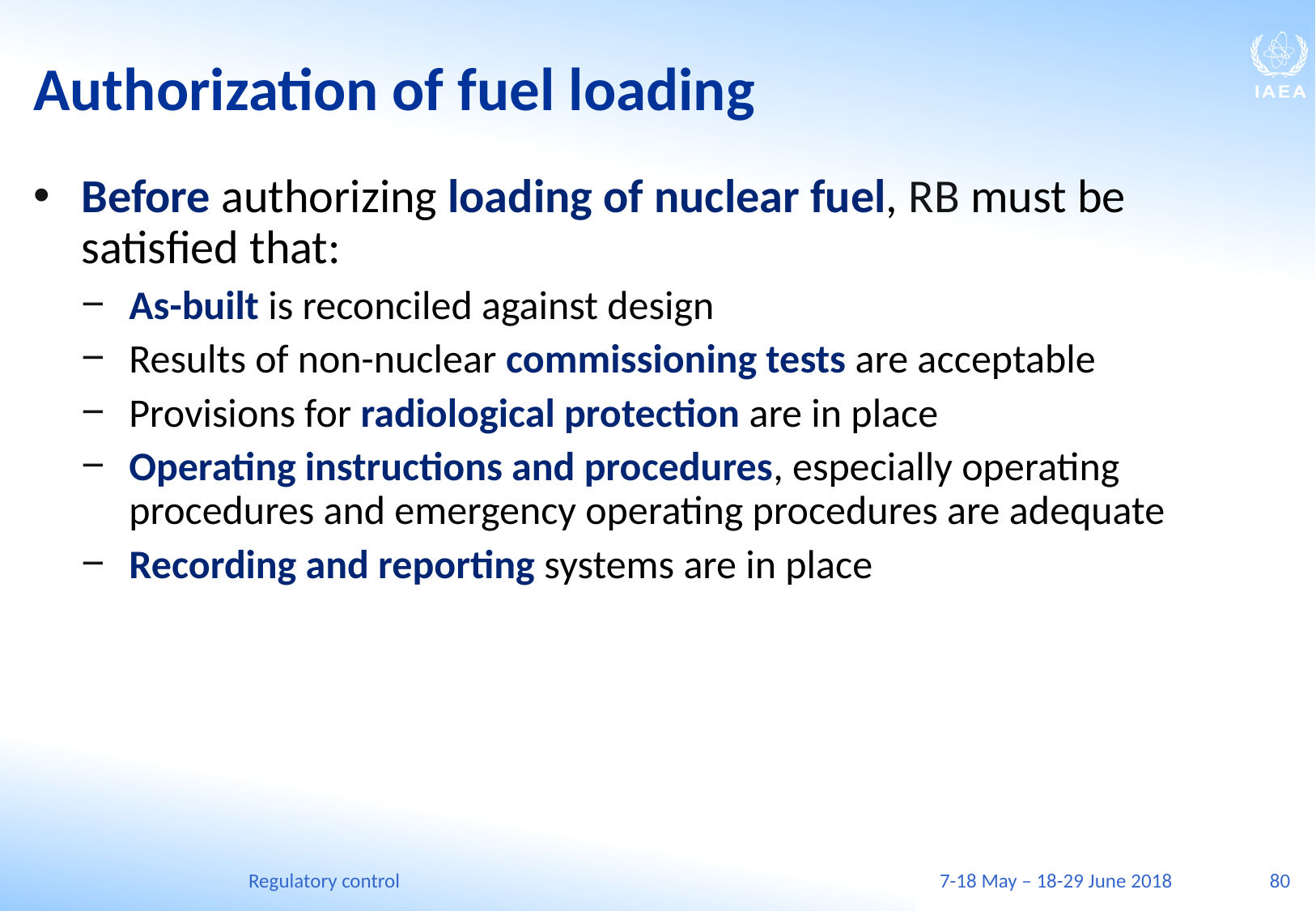

# Authorization of fuel loading
Before authorizing loading of nuclear fuel, RB must be satisfied that:
As-built is reconciled against design
Results of non-nuclear commissioning tests are acceptable
Provisions for radiological protection are in place
Operating instructions and procedures, especially operating procedures and emergency operating procedures are adequate
Recording and reporting systems are in place
Regulatory control
7-18 May – 18-29 June 2018
80